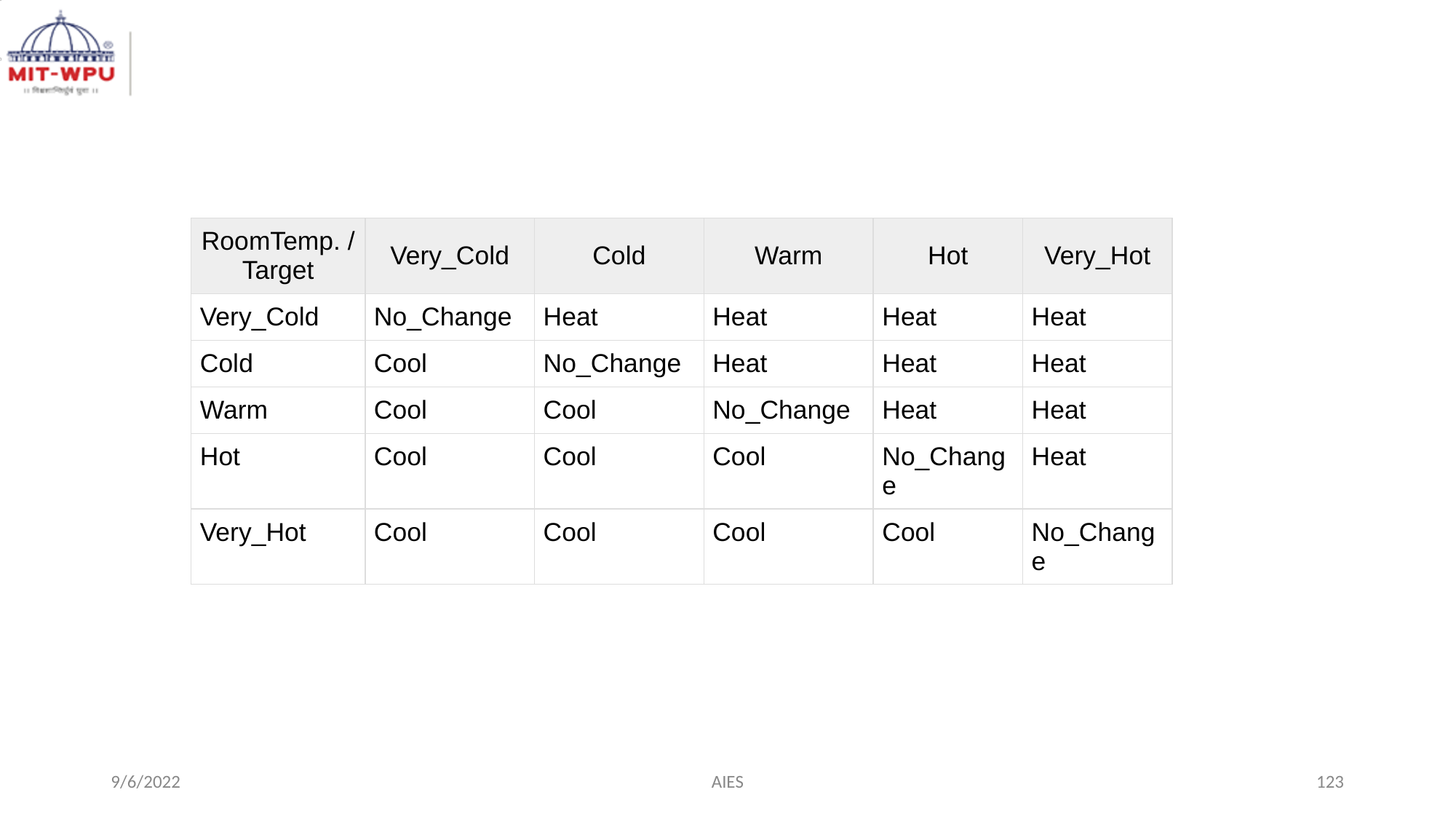

#
| RoomTemp. /Target | Very\_Cold | Cold | Warm | Hot | Very\_Hot |
| --- | --- | --- | --- | --- | --- |
| Very\_Cold | No\_Change | Heat | Heat | Heat | Heat |
| Cold | Cool | No\_Change | Heat | Heat | Heat |
| Warm | Cool | Cool | No\_Change | Heat | Heat |
| Hot | Cool | Cool | Cool | No\_Change | Heat |
| Very\_Hot | Cool | Cool | Cool | Cool | No\_Change |
9/6/2022
AIES
123